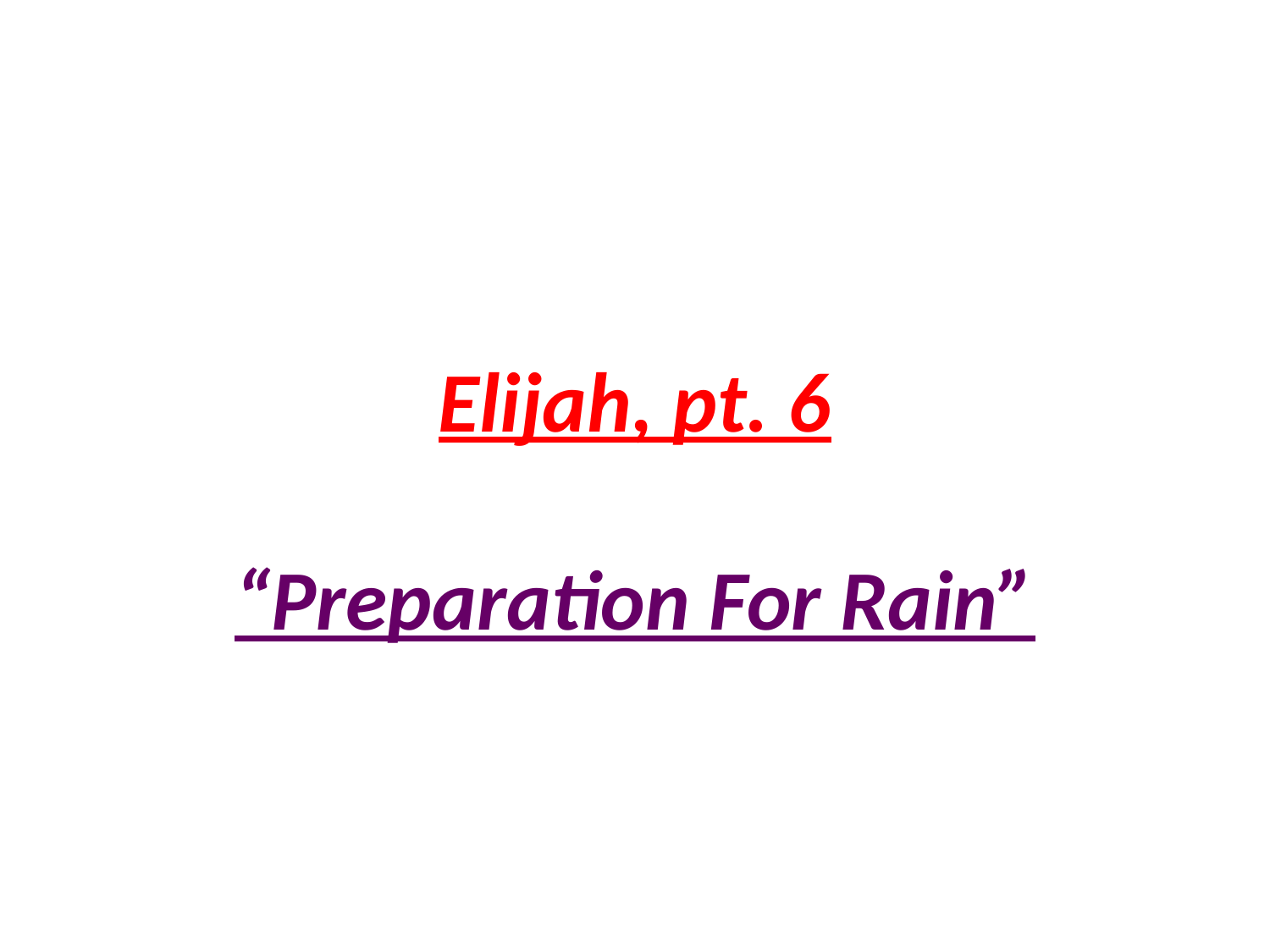

# Elijah, pt. 6
“Preparation For Rain”